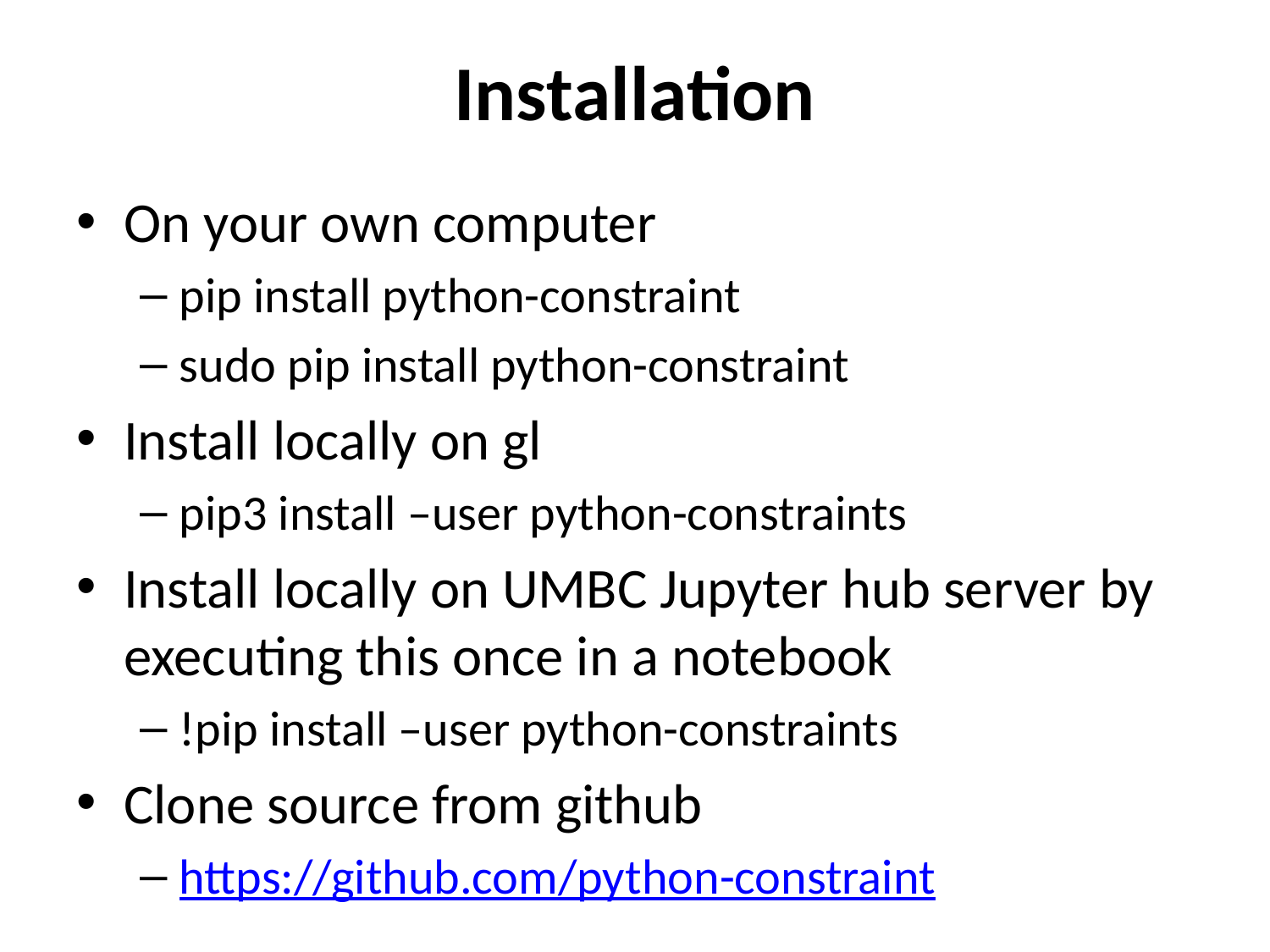

# Installation
On your own computer
pip install python-constraint
sudo pip install python-constraint
Install locally on gl
pip3 install –user python-constraints
Install locally on UMBC Jupyter hub server by executing this once in a notebook
!pip install –user python-constraints
Clone source from github
https://github.com/python-constraint